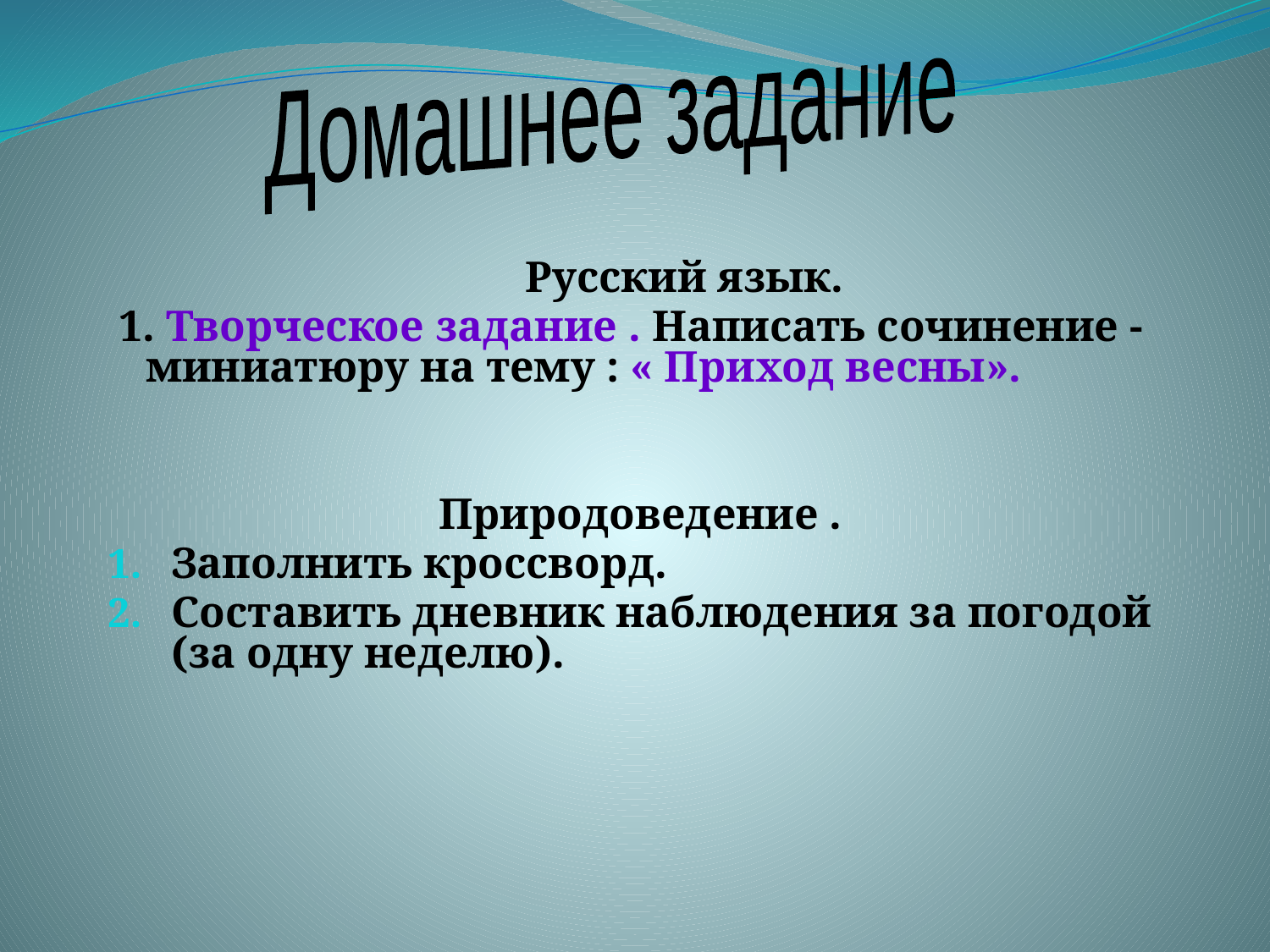

Домашнее задание
          Русский язык.
 1. Творческое задание . Написать сочинение -миниатюру на тему : « Приход весны».

 Природоведение .
Заполнить кроссворд.
Составить дневник наблюдения за погодой (за одну неделю).